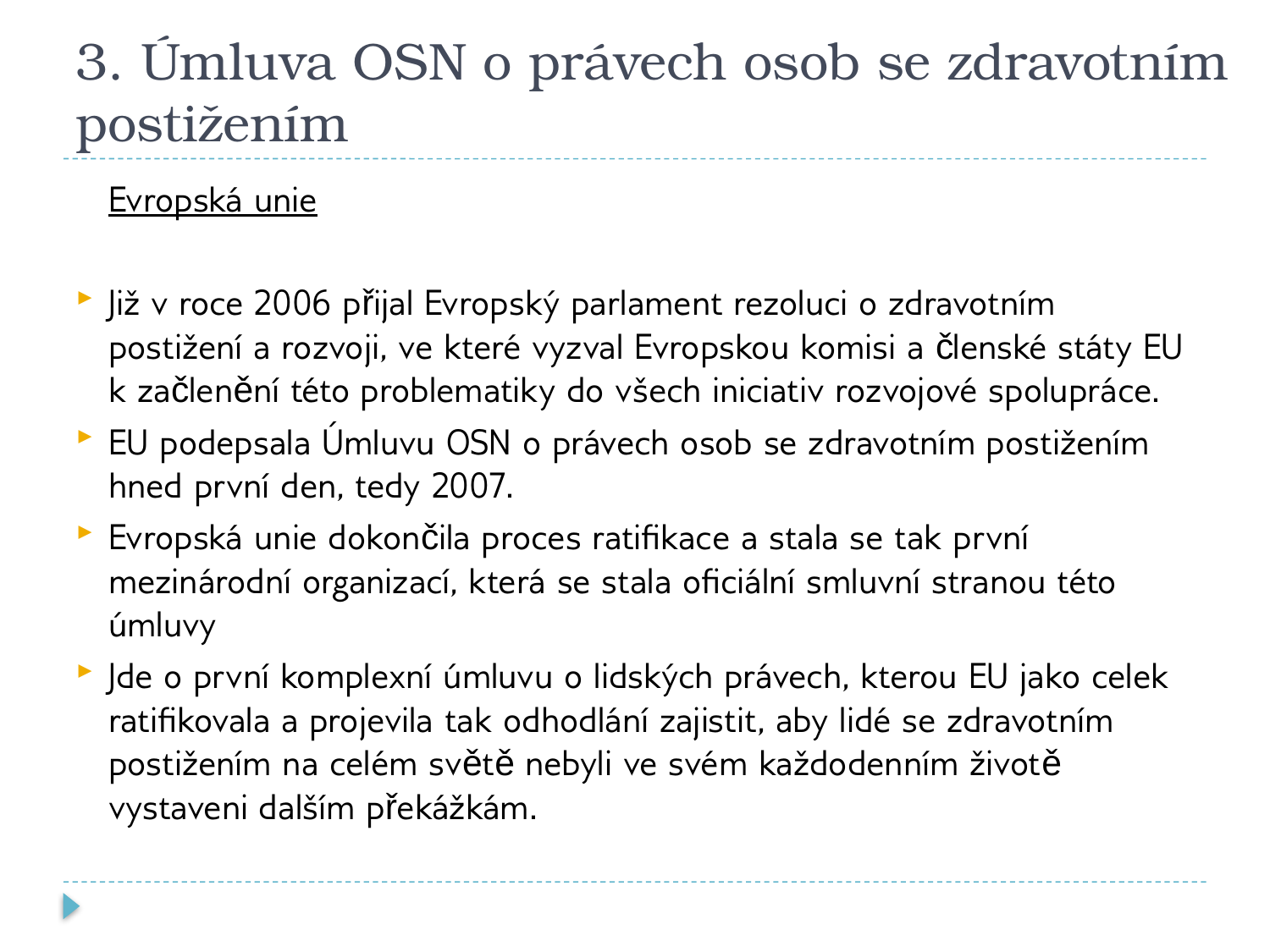

# 3. Úmluva OSN o právech osob se zdravotním postižením
   Evropská unie

Již v roce 2006 přijal Evropský parlament rezoluci o zdravotním postižení a rozvoji, ve které vyzval Evropskou komisi a členské státy EU k začlenění této problematiky do všech iniciativ rozvojové spolupráce.
EU podepsala Úmluvu OSN o právech osob se zdravotním postižením hned první den, tedy 2007.
Evropská unie dokončila proces ratifikace a stala se tak první mezinárodní organizací, která se stala oficiální smluvní stranou této úmluvy
Jde o první komplexní úmluvu o lidských právech, kterou EU jako celek ratifikovala a projevila tak odhodlání zajistit, aby lidé se zdravotním postižením na celém světě nebyli ve svém každodenním životě vystaveni dalším překážkám.